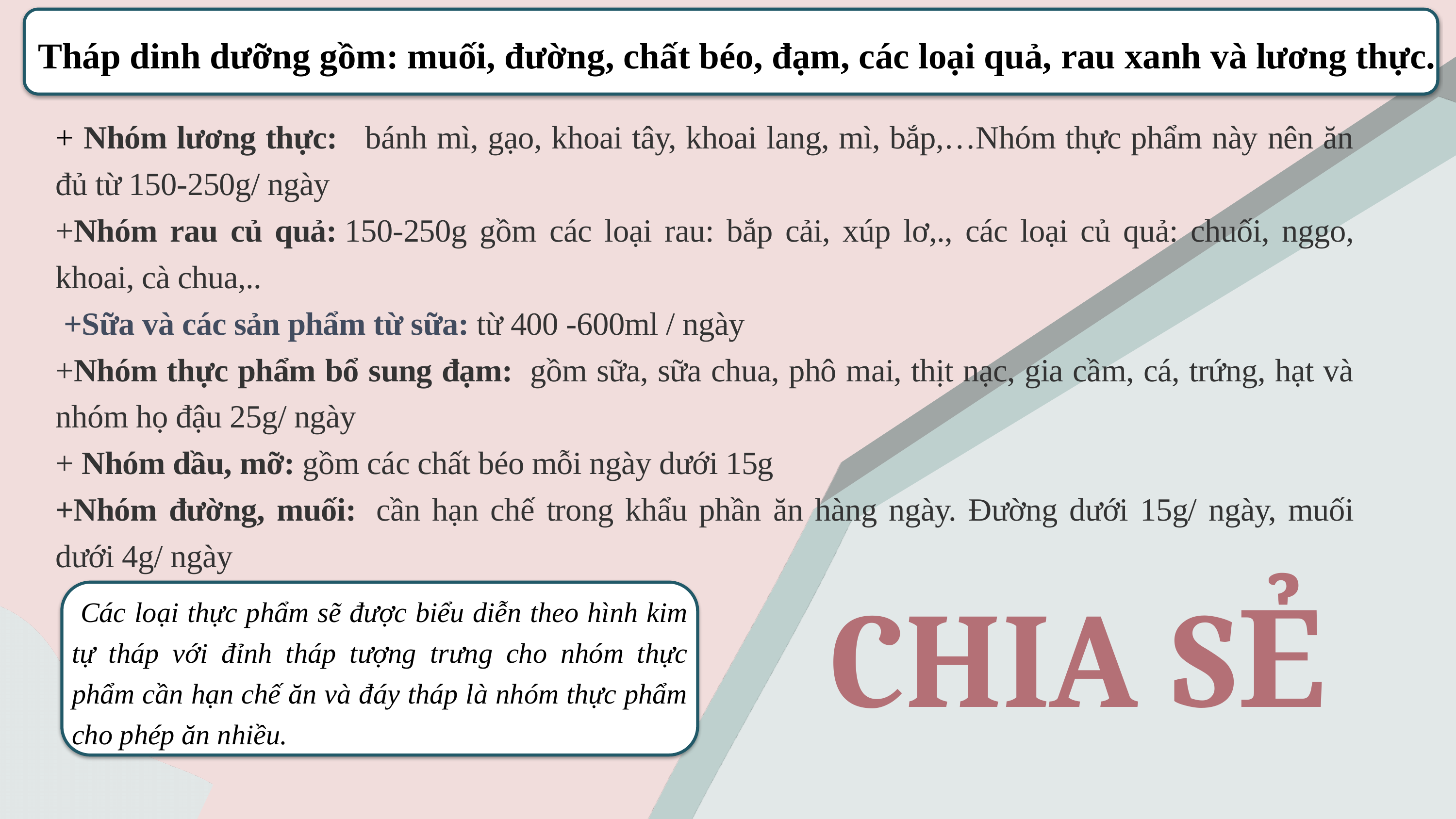

Tháp dinh dưỡng gồm: muối, đường, chất béo, đạm, các loại quả, rau xanh và lương thực.
+ Nhóm lương thực:   bánh mì, gạo, khoai tây, khoai lang, mì, bắp,…Nhóm thực phẩm này nên ăn đủ từ 150-250g/ ngày
+Nhóm rau củ quả: 150-250g gồm các loại rau: bắp cải, xúp lơ,., các loại củ quả: chuối, nggo, khoai, cà chua,..
 +Sữa và các sản phẩm từ sữa: từ 400 -600ml / ngày
+Nhóm thực phẩm bổ sung đạm:  gồm sữa, sữa chua, phô mai, thịt nạc, gia cầm, cá, trứng, hạt và nhóm họ đậu 25g/ ngày
+ Nhóm dầu, mỡ: gồm các chất béo mỗi ngày dưới 15g
+Nhóm đường, muối:  cần hạn chế trong khẩu phần ăn hàng ngày. Đường dưới 15g/ ngày, muối dưới 4g/ ngày

 Các loại thực phẩm sẽ được biểu diễn theo hình kim tự tháp với đỉnh tháp tượng trưng cho nhóm thực phẩm cần hạn chế ăn và đáy tháp là nhóm thực phẩm cho phép ăn nhiều.
CHIA SẺ